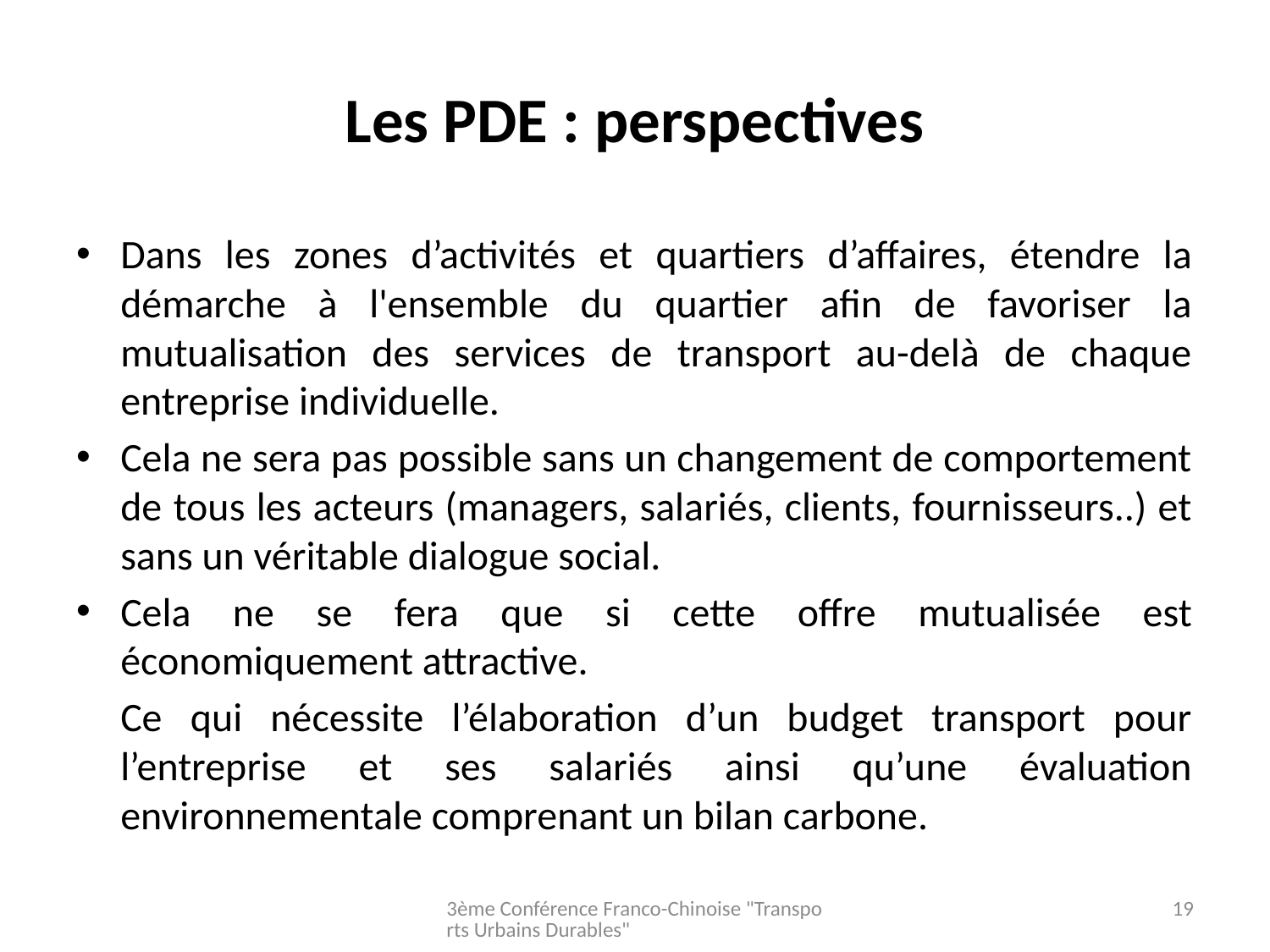

# Les PDE : perspectives
Dans les zones d’activités et quartiers d’affaires, étendre la démarche à l'ensemble du quartier afin de favoriser la mutualisation des services de transport au-delà de chaque entreprise individuelle.
Cela ne sera pas possible sans un changement de comportement de tous les acteurs (managers, salariés, clients, fournisseurs..) et sans un véritable dialogue social.
Cela ne se fera que si cette offre mutualisée est économiquement attractive.
	Ce qui nécessite l’élaboration d’un budget transport pour l’entreprise et ses salariés ainsi qu’une évaluation environnementale comprenant un bilan carbone.

3ème Conférence Franco-Chinoise "Transports Urbains Durables"
19